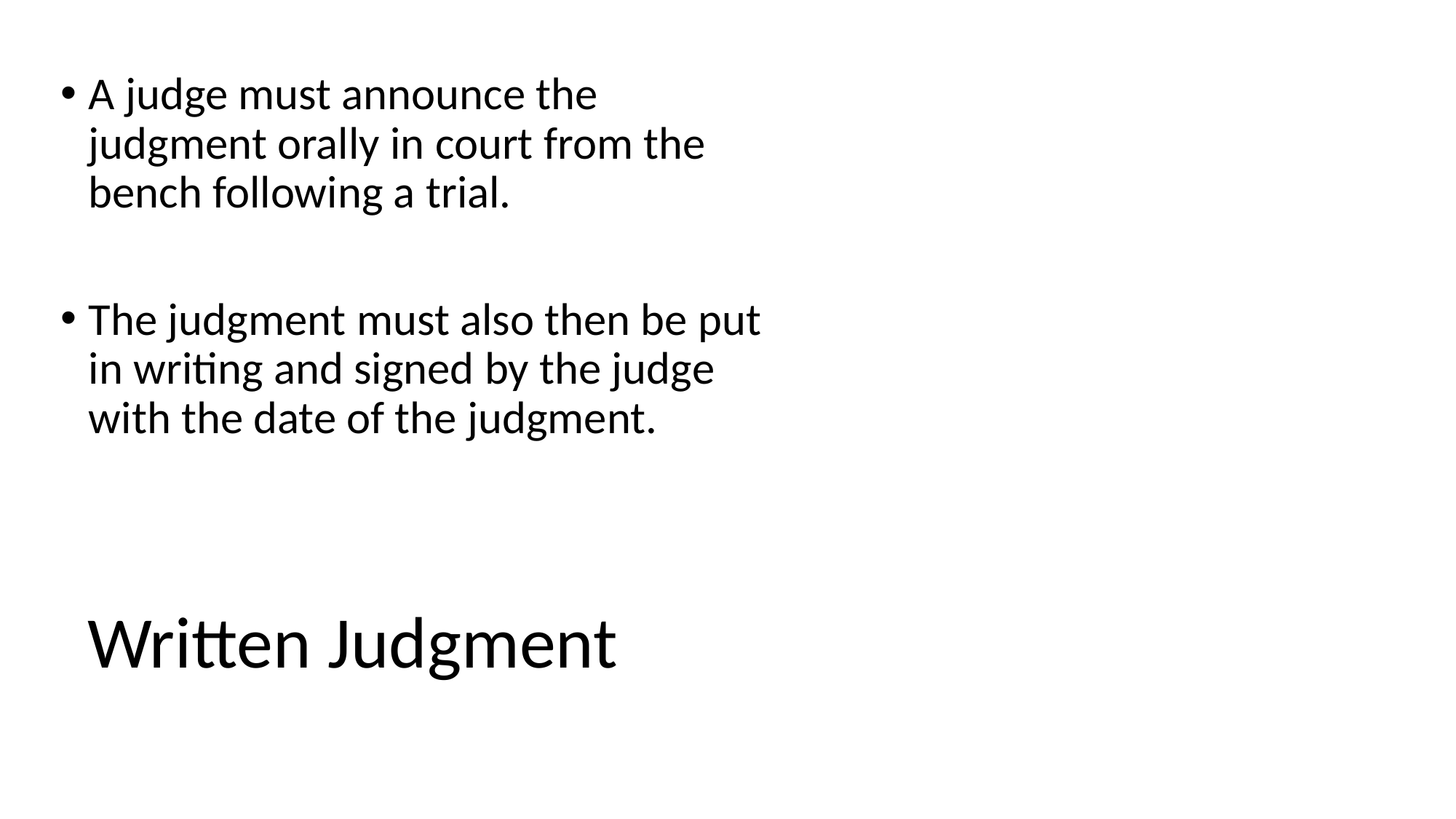

A judge must announce the judgment orally in court from the bench following a trial.

The judgment must also then be put in writing and signed by the judge with the date of the judgment.
# Written Judgment